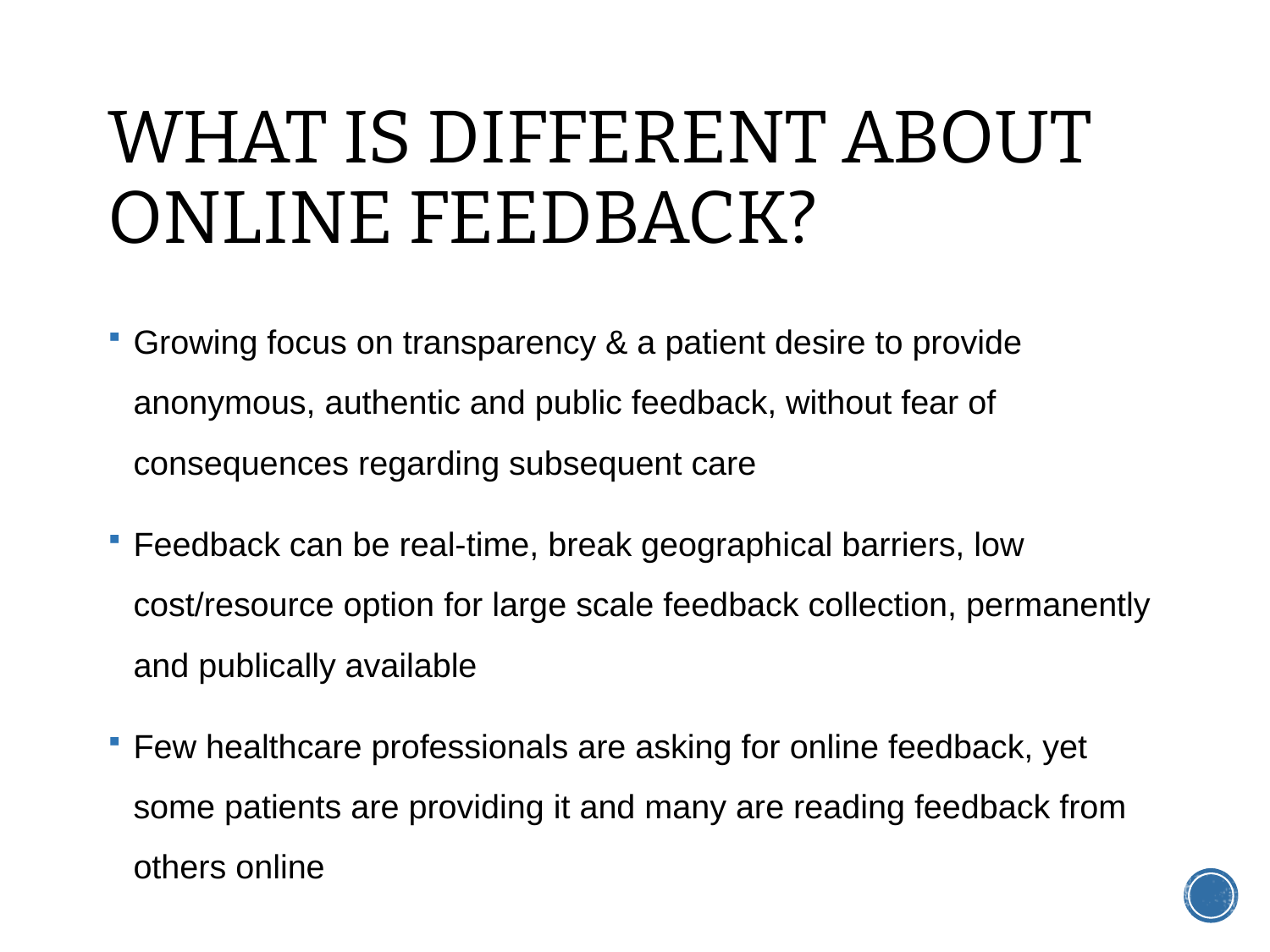

# What is different about online feedback?
Growing focus on transparency & a patient desire to provide anonymous, authentic and public feedback, without fear of consequences regarding subsequent care
Feedback can be real-time, break geographical barriers, low cost/resource option for large scale feedback collection, permanently and publically available
Few healthcare professionals are asking for online feedback, yet some patients are providing it and many are reading feedback from others online